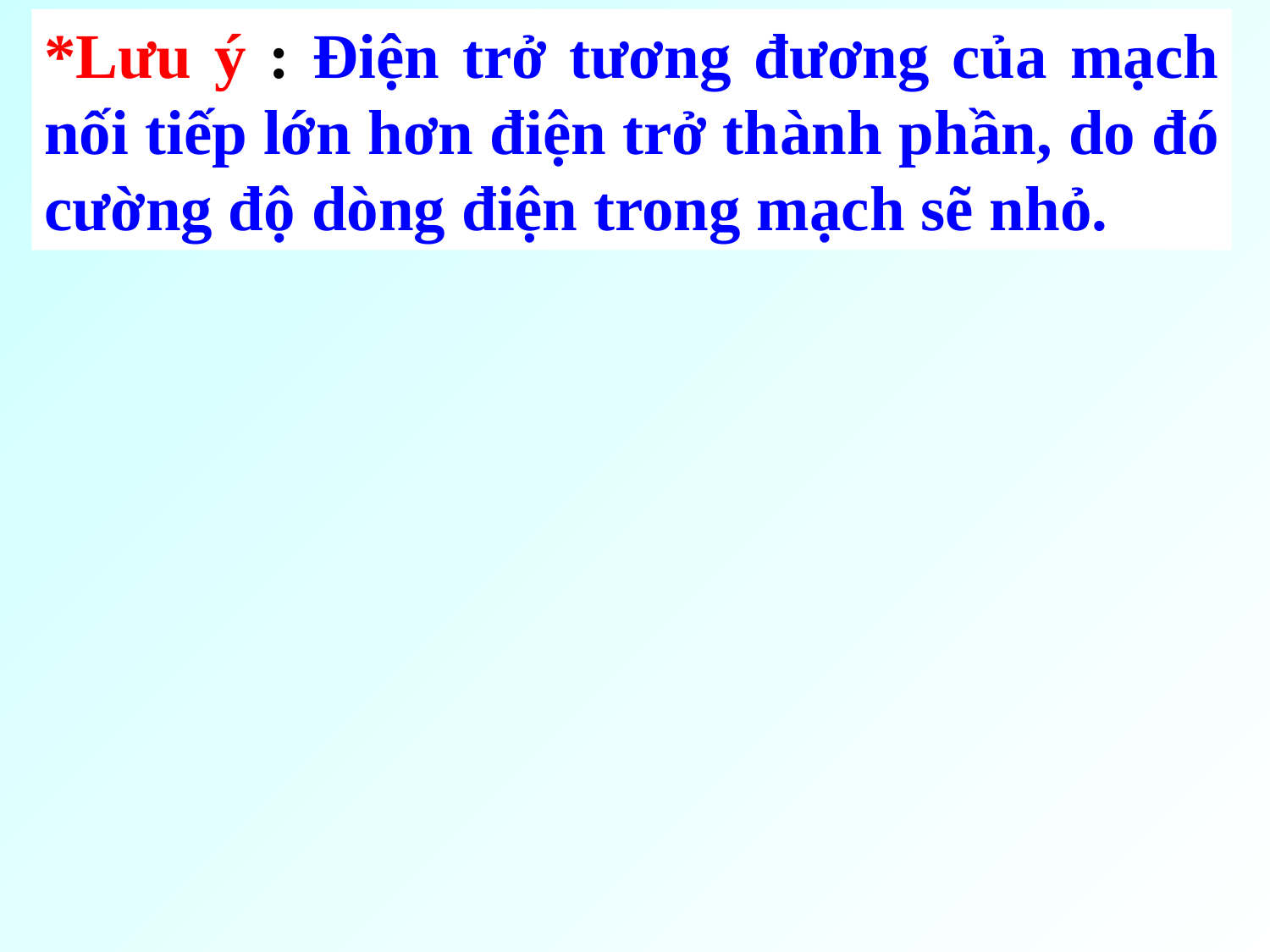

*Lưu ý : Điện trở tương đương của mạch nối tiếp lớn hơn điện trở thành phần, do đó cường độ dòng điện trong mạch sẽ nhỏ.
#